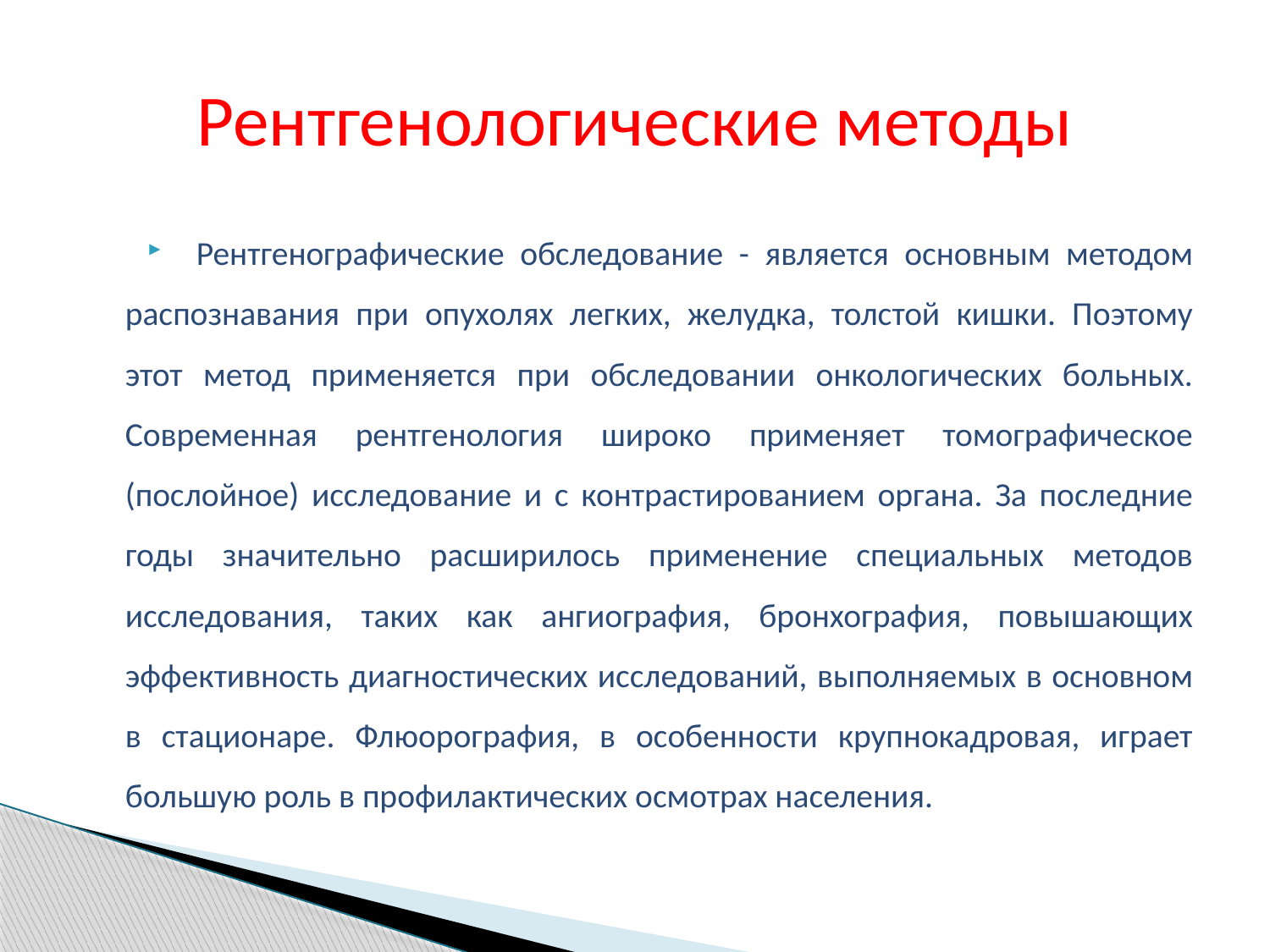

# Рентгенологические методы
Рентгенографические обследование - является основным методом распознавания при опухолях легких, желудка, толстой кишки. Поэтому этот метод применяется при обследовании онкологических больных. Современная рентгенология широко применяет томографическое (послойное) исследование и с контрастированием органа. За последние годы значительно расширилось применение специальных методов исследования, таких как ангиография, бронхография, повышающих эффективность диагностических исследований, выполняемых в основном в стационаре. Флюорография, в особенности крупнокадровая, играет большую роль в профилактических осмотрах населения.